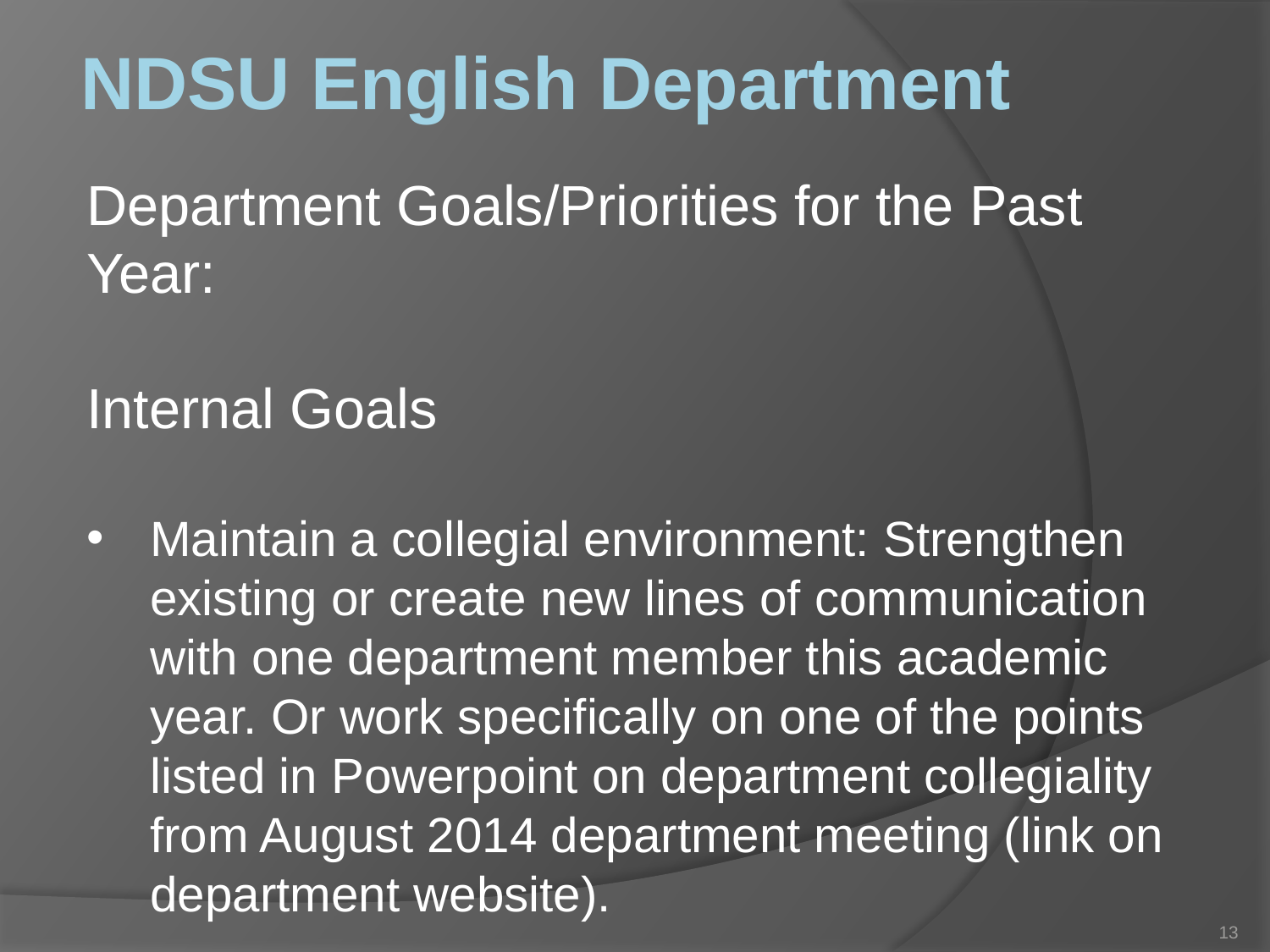

# NDSU English Department

.
Department Goals/Priorities for the Past Year:

Internal Goals

Maintain a collegial environment: Strengthen existing or create new lines of communication with one department member this academic year. Or work specifically on one of the points listed in Powerpoint on department collegiality from August 2014 department meeting (link on department website).

13